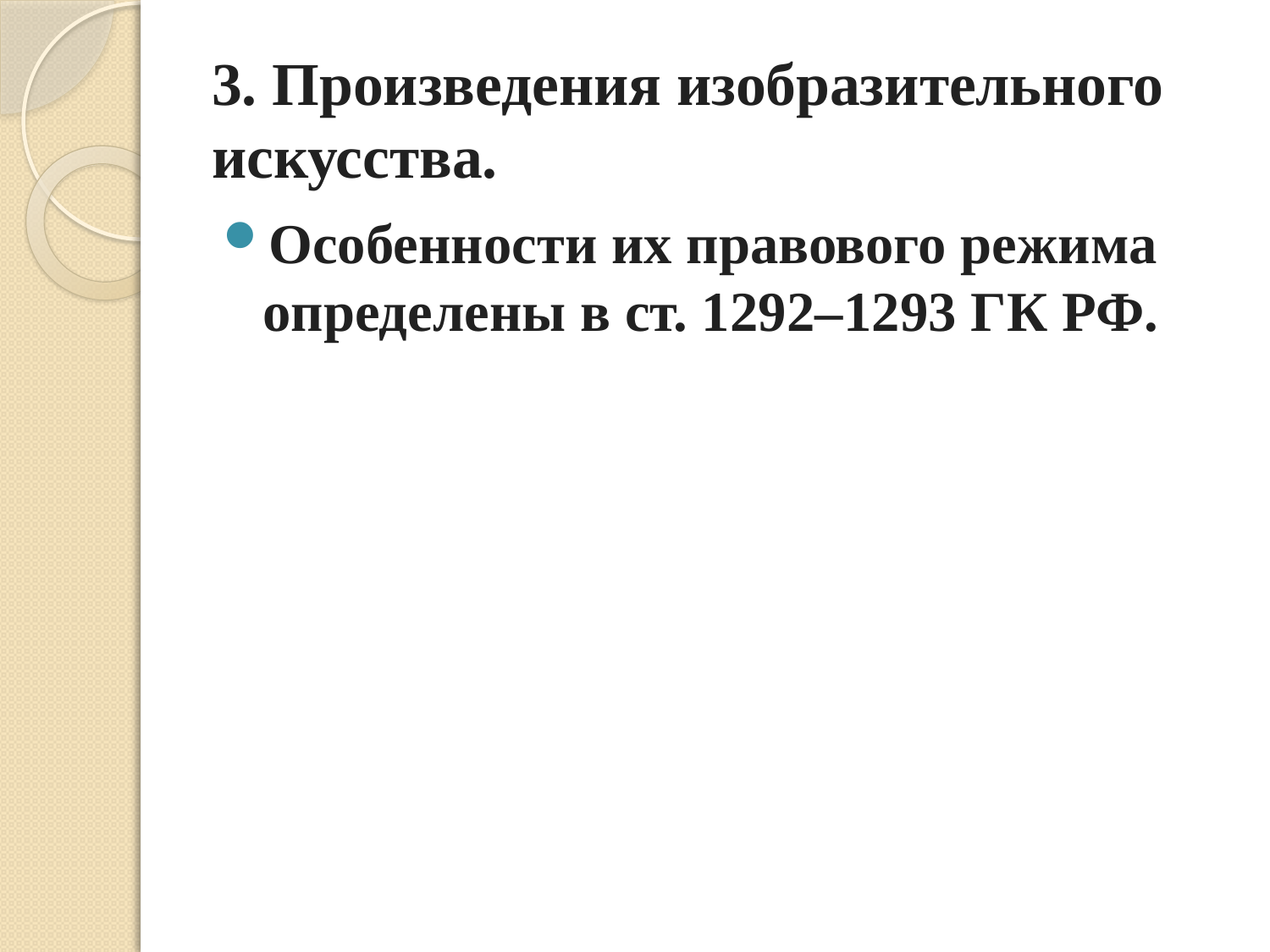

# 3. Произведения изобразительного искусства.
Особенности их правового режима определены в ст. 1292–1293 ГК РФ.